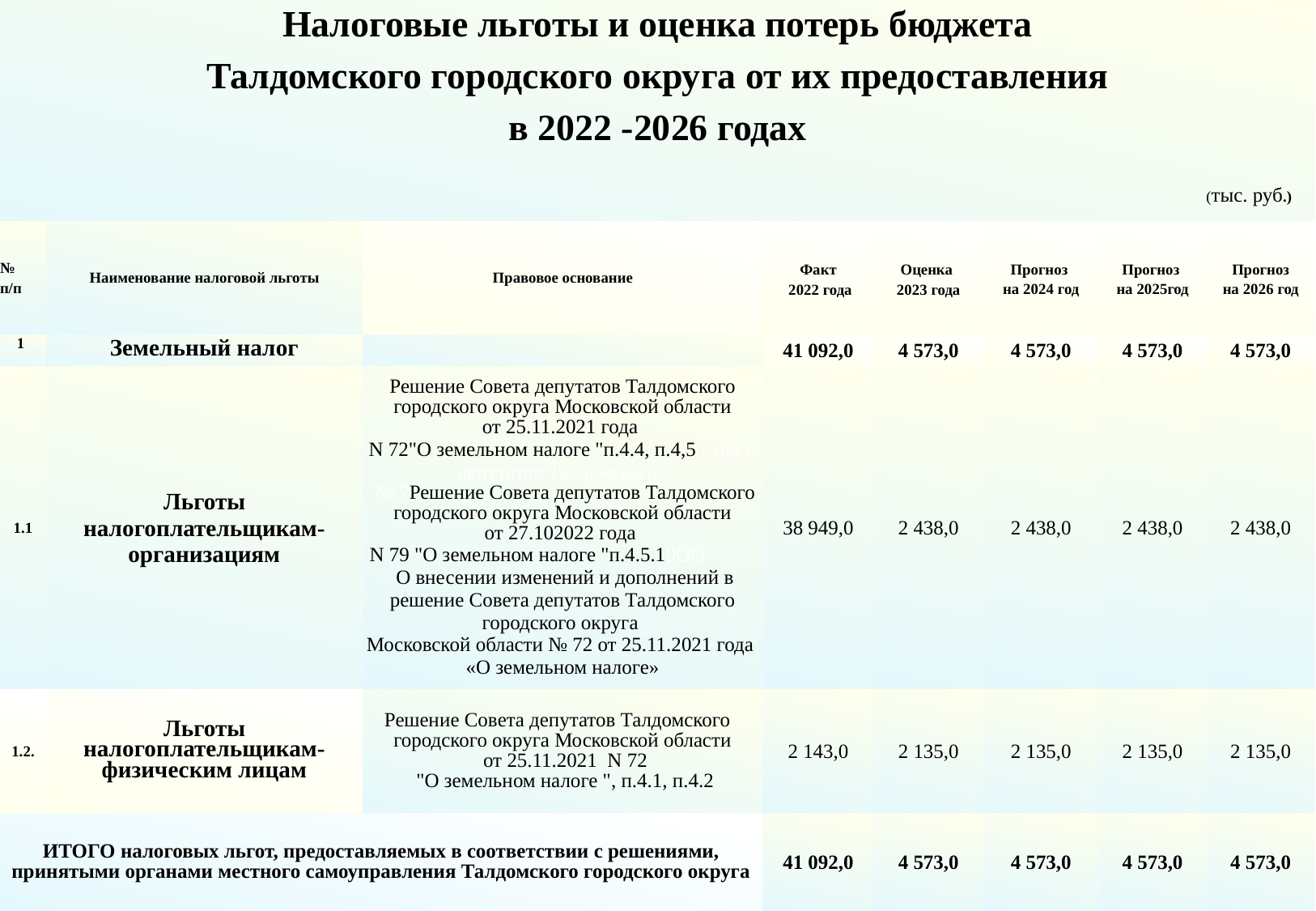

Налоговые льготы и оценка потерь бюджета
 Талдомского городского округа от их предоставления
в 2022 -2026 годах
(тыс. руб.)
| № п/п | Наименование налоговой льготы | Правовое основание | Факт 2022 года | Оценка 2023 года | Прогноз на 2024 год | Прогноз на 2025год | Прогноз на 2026 год |
| --- | --- | --- | --- | --- | --- | --- | --- |
| 1 | Земельный налог |  | 41 092,0 | 4 573,0 | 4 573,0 | 4 573,0 | 4 573,0 |
| 1.1 | Льготы налогоплательщикам-организациям | Решение Совета депутатов Талдомского городского округа Московской области от 25.11.2021 года N 72"О земельном налоге "п.4.4, п.4,5 Совета депутатов Талдомского. № 7Решение Совета депутатов Талдомского городского округа Московской области от 27.102022 года N 79 "О земельном налоге "п.4.5.19ОО О внесении изменений и дополнений в решение Совета депутатов Талдомского городского округа Московской области № 72 от 25.11.2021 года «О земельном налоге» | 38 949,0 | 2 438,0 | 2 438,0 | 2 438,0 | 2 438,0 |
| 1.2. | Льготы налогоплательщикам-физическим лицам | Решение Совета депутатов Талдомского городского округа Московской области от 25.11.2021 N 72 "О земельном налоге ", п.4.1, п.4.2 | 2 143,0 | 2 135,0 | 2 135,0 | 2 135,0 | 2 135,0 |
| ИТОГО налоговых льгот, предоставляемых в соответствии с решениями, принятыми органами местного самоуправления Талдомского городского округа |  |  | 41 092,0 | 4 573,0 | 4 573,0 | 4 573,0 | 4 573,0 |